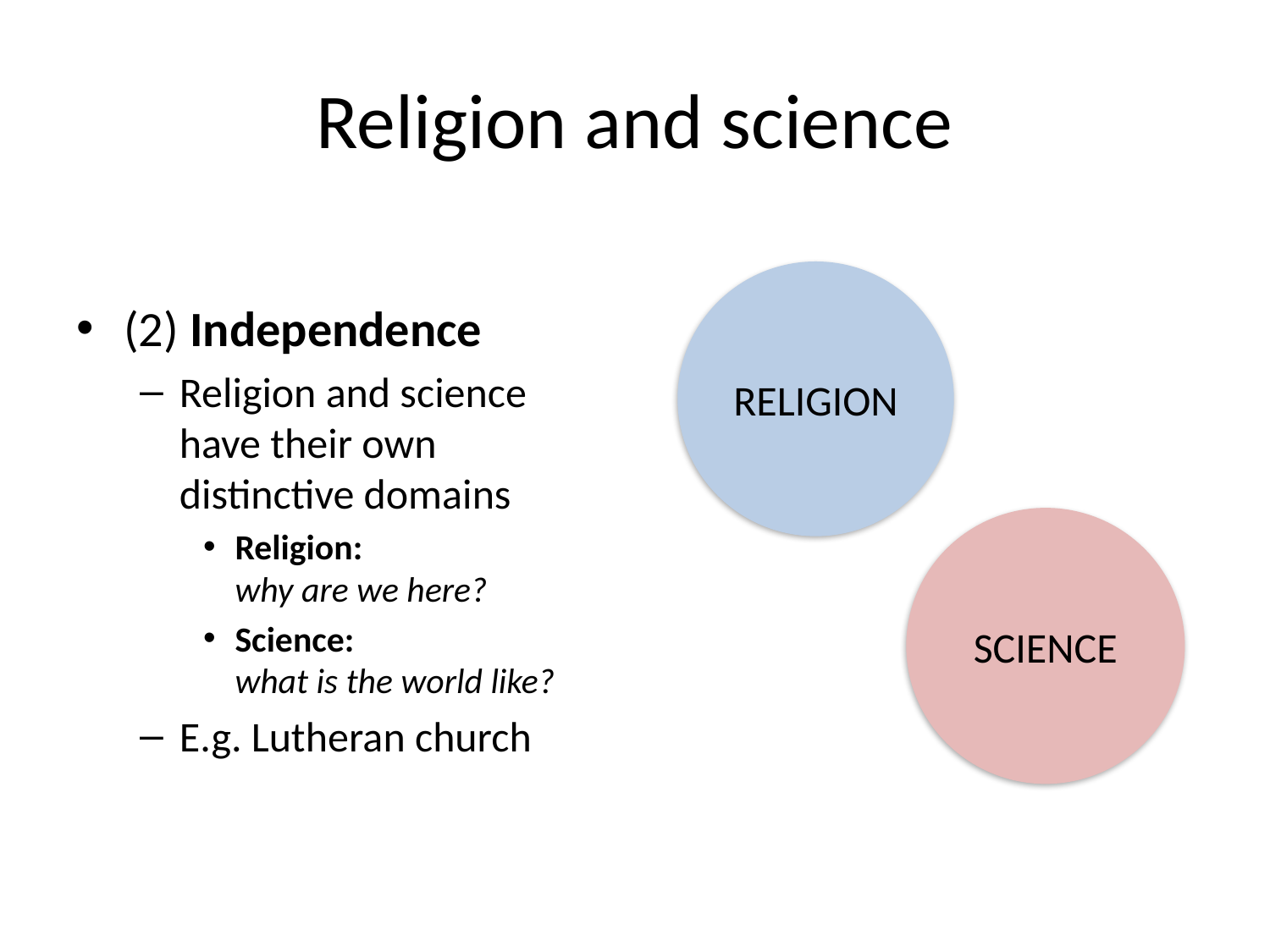

# Religion and science

(2) Independence
Religion and science have their own distinctive domains
Religion:
why are we here?
Science:
what is the world like?
E.g. Lutheran church
RELIGION
SCIENCE